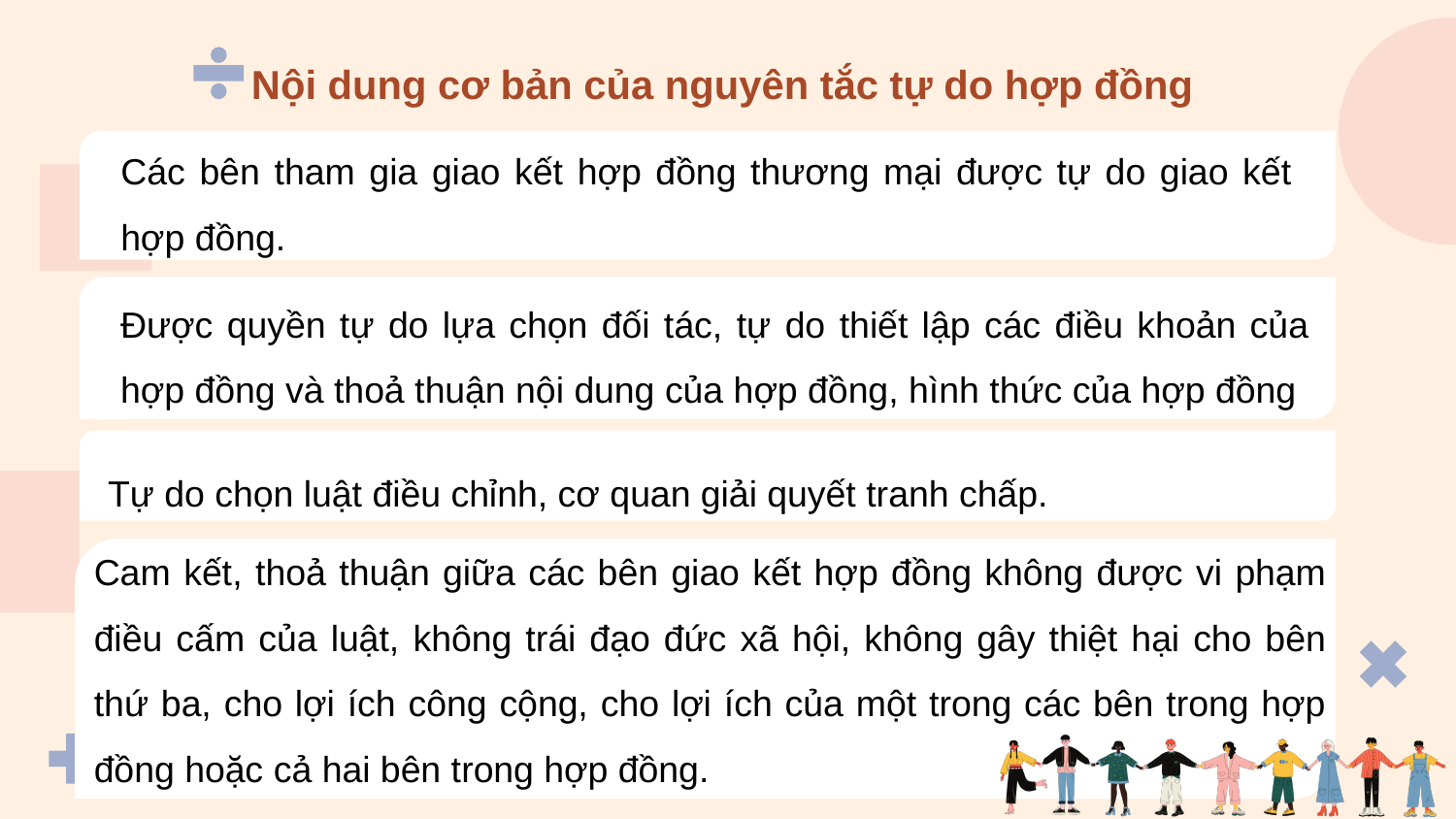

Nội dung cơ bản của nguyên tắc tự do hợp đồng
Các bên tham gia giao kết hợp đồng thương mại được tự do giao kết hợp đồng.

Được quyền tự do lựa chọn đối tác, tự do thiết lập các điều khoản của hợp đồng và thoả thuận nội dung của hợp đồng, hình thức của hợp đồng

Tự do chọn luật điều chỉnh, cơ quan giải quyết tranh chấp.
Cam kết, thoả thuận giữa các bên giao kết hợp đồng không được vi phạm điều cấm của luật, không trái đạo đức xã hội, không gây thiệt hại cho bên thứ ba, cho lợi ích công cộng, cho lợi ích của một trong các bên trong hợp đồng hoặc cả hai bên trong hợp đồng.